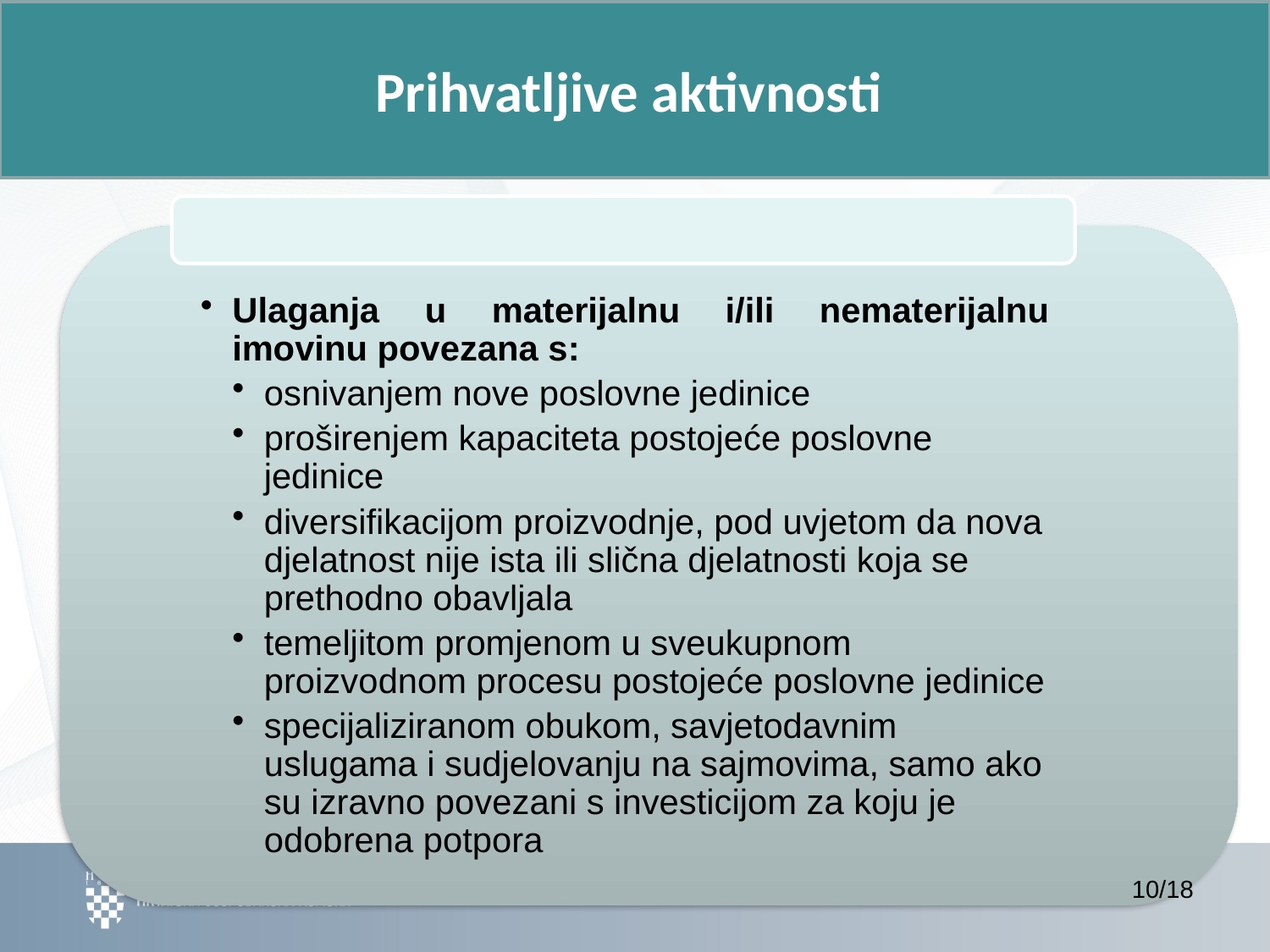

Prihvatljive aktivnosti

Ulaganja u materijalnu i/ili nematerijalnu imovinu povezana s:
osnivanjem nove poslovne jedinice
proširenjem kapaciteta postojeće poslovne jedinice
diversifikacijom proizvodnje, pod uvjetom da nova djelatnost nije ista ili slična djelatnosti koja se prethodno obavljala
temeljitom promjenom u sveukupnom proizvodnom procesu postojeće poslovne jedinice
specijaliziranom obukom, savjetodavnim uslugama i sudjelovanju na sajmovima, samo ako su izravno povezani s investicijom za koju je odobrena potpora

10/18